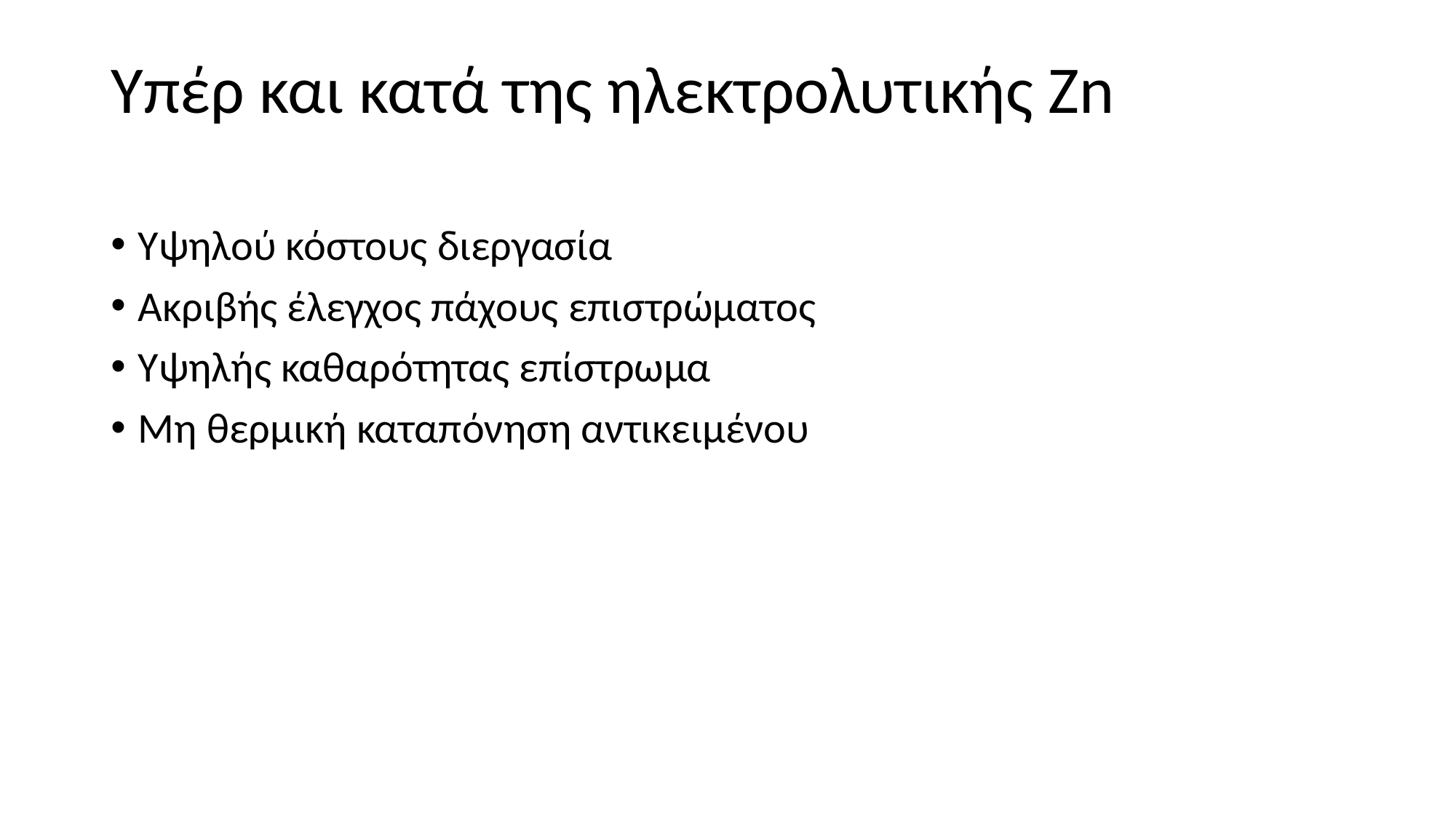

# Υπέρ και κατά της ηλεκτρολυτικής Ζn
Υψηλού κόστους διεργασία
Ακριβής έλεγχος πάχους επιστρώματος
Υψηλής καθαρότητας επίστρωμα
Μη θερμική καταπόνηση αντικειμένου